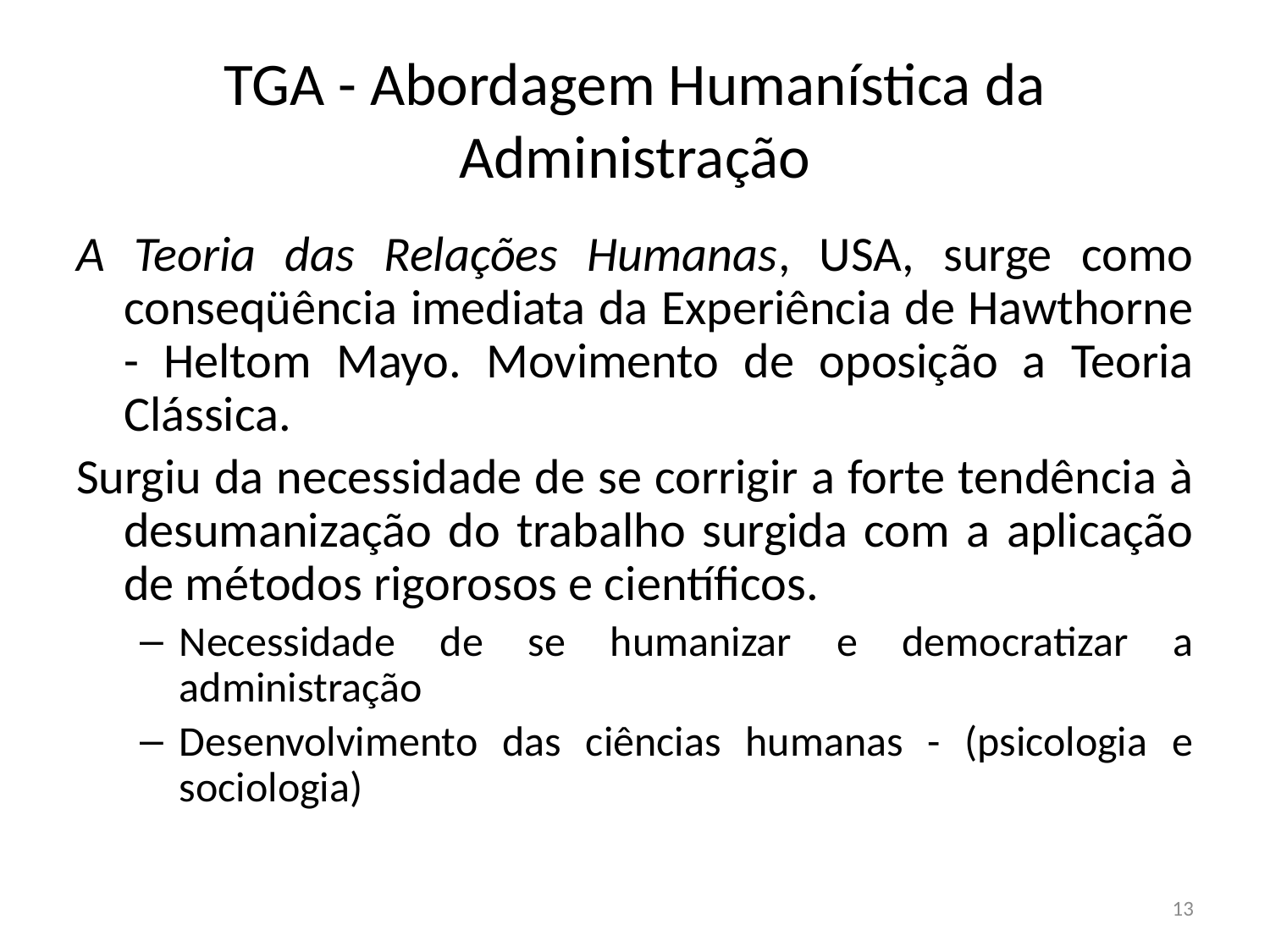

# TGA - Abordagem Humanística da Administração
A Teoria das Relações Humanas, USA, surge como conseqüência imediata da Experiência de Hawthorne - Heltom Mayo. Movimento de oposição a Teoria Clássica.
Surgiu da necessidade de se corrigir a forte tendência à desumanização do trabalho surgida com a aplicação de métodos rigorosos e científicos.
Necessidade de se humanizar e democratizar a administração
Desenvolvimento das ciências humanas - (psicologia e sociologia)
13